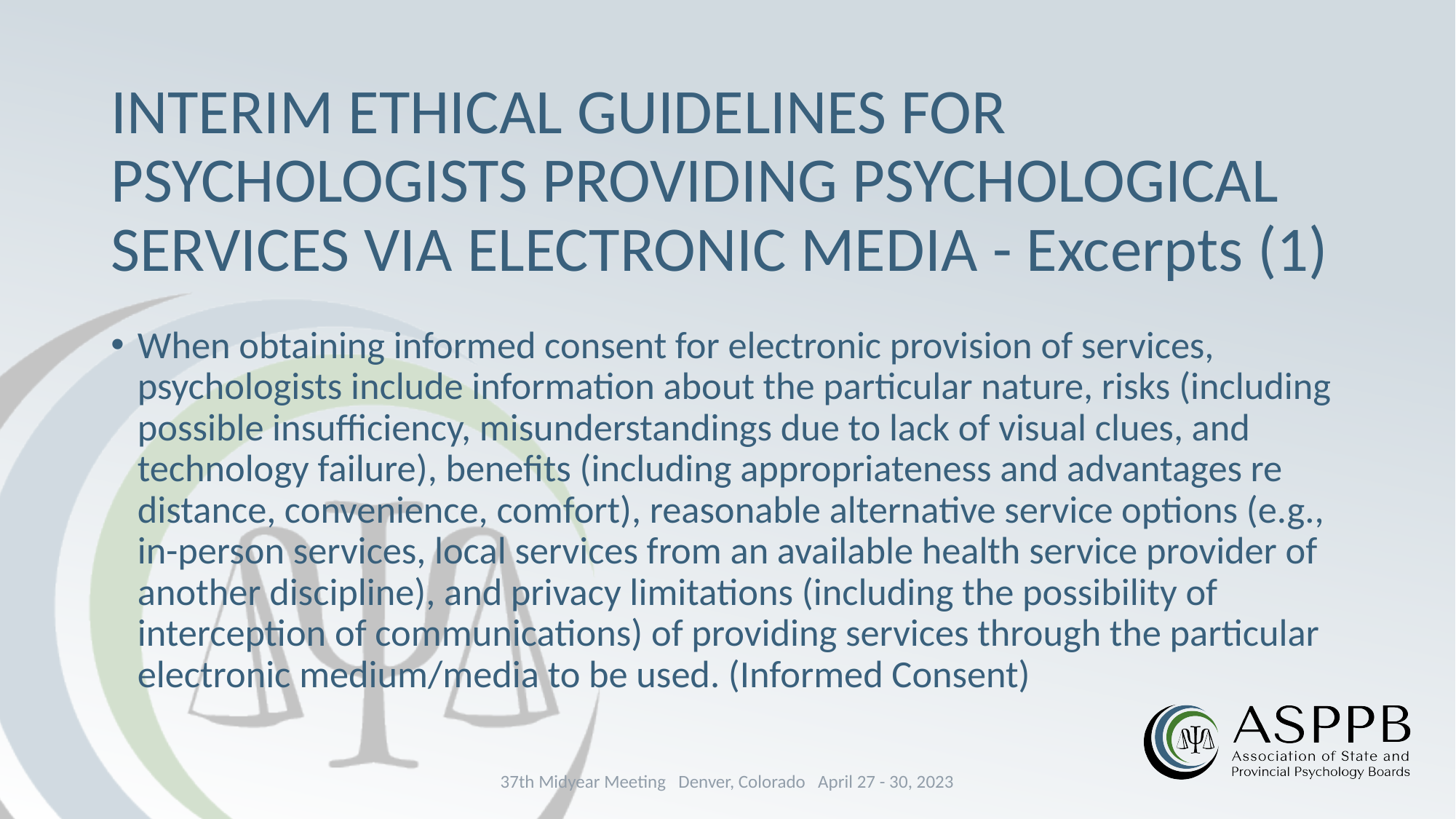

# INTERIM ETHICAL GUIDELINES FOR PSYCHOLOGISTS PROVIDING PSYCHOLOGICAL SERVICES VIA ELECTRONIC MEDIA - Excerpts (1)
When obtaining informed consent for electronic provision of services, psychologists include information about the particular nature, risks (including possible insufficiency, misunderstandings due to lack of visual clues, and technology failure), benefits (including appropriateness and advantages re distance, convenience, comfort), reasonable alternative service options (e.g., in-person services, local services from an available health service provider of another discipline), and privacy limitations (including the possibility of interception of communications) of providing services through the particular electronic medium/media to be used. (Informed Consent)
37th Midyear Meeting   Denver, Colorado   April 27 - 30, 2023